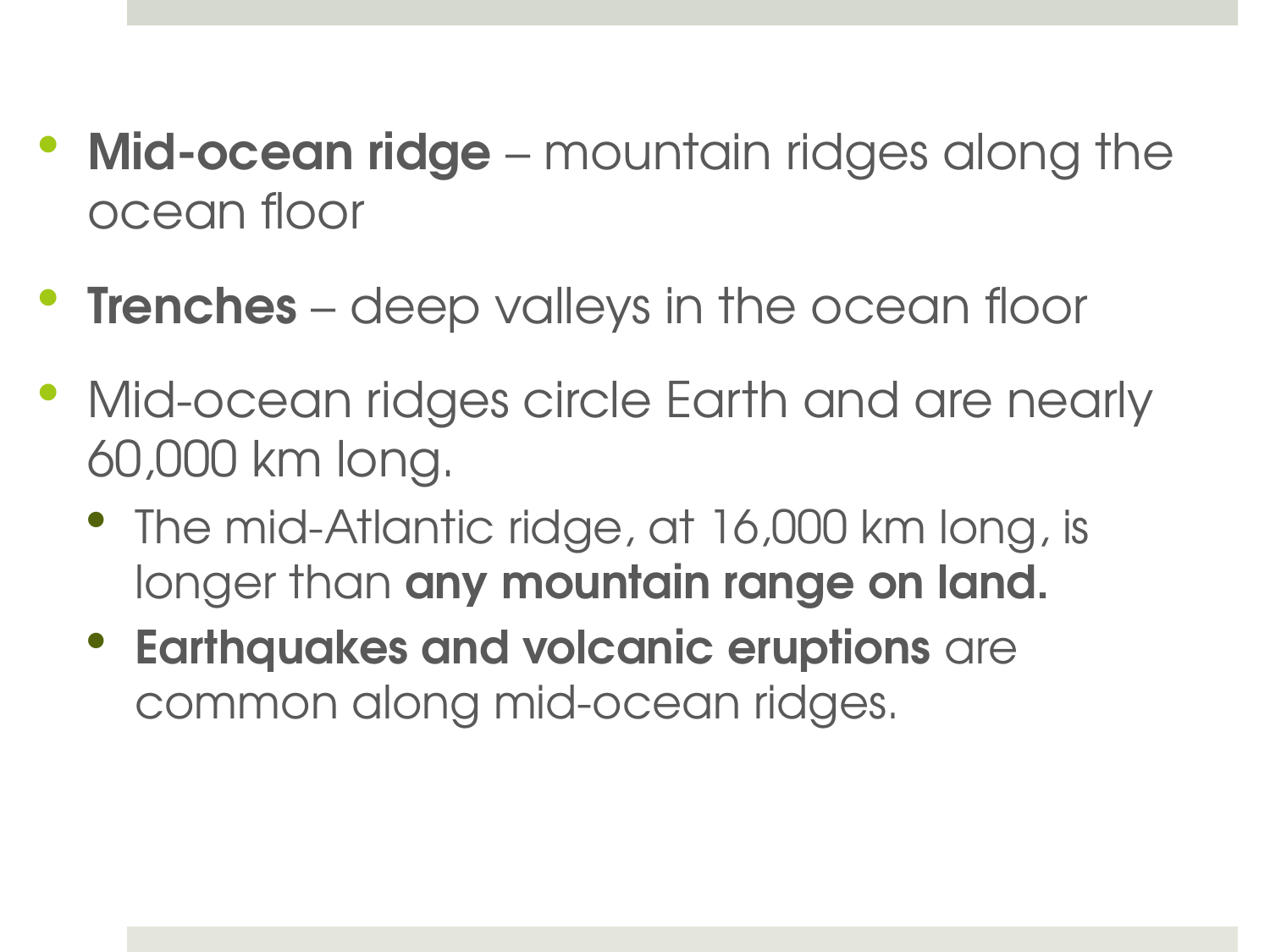

Mid-ocean ridge – mountain ridges along the ocean floor
Trenches – deep valleys in the ocean floor
Mid-ocean ridges circle Earth and are nearly 60,000 km long.
The mid-Atlantic ridge, at 16,000 km long, is longer than any mountain range on land.
Earthquakes and volcanic eruptions are common along mid-ocean ridges.